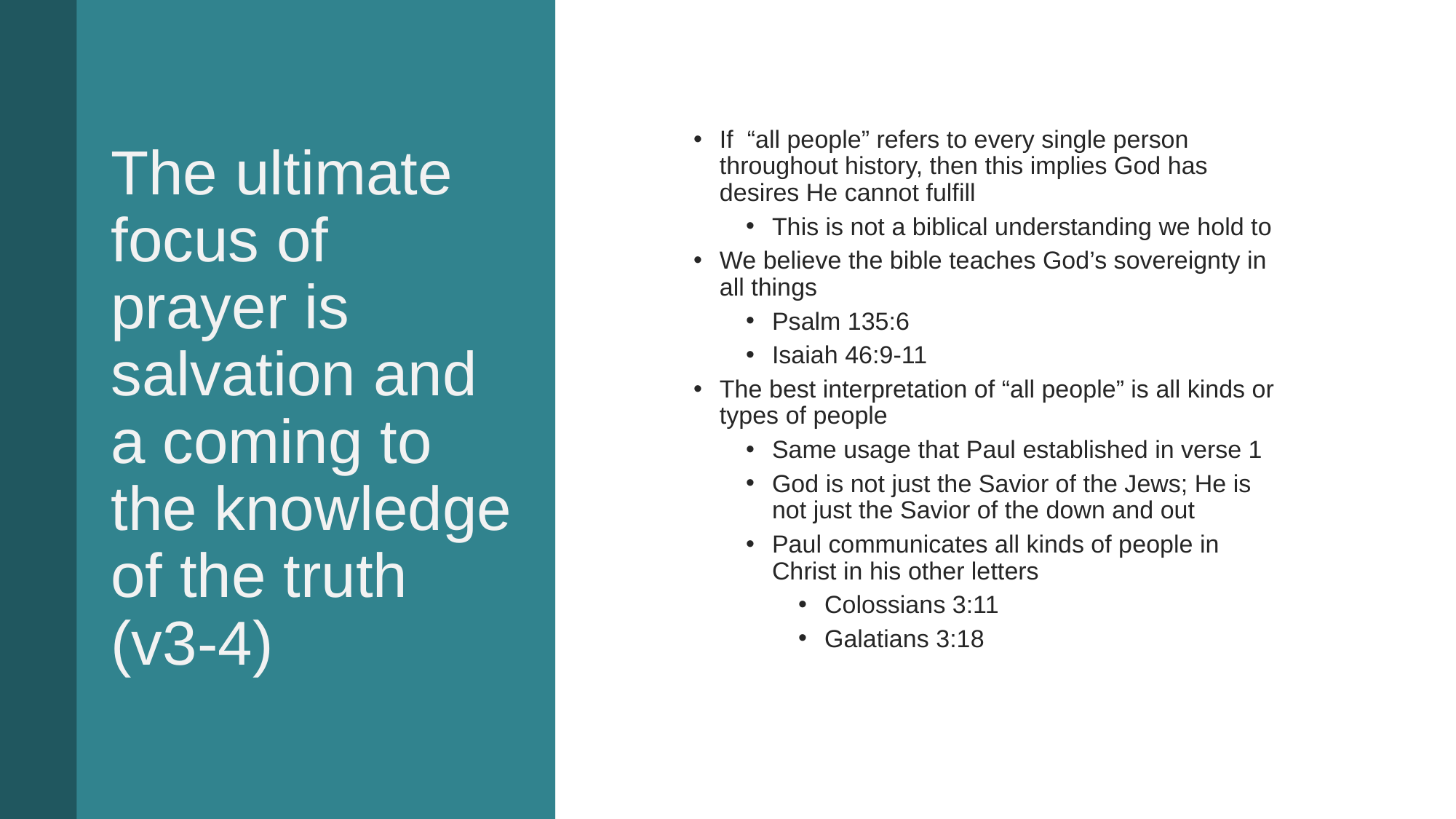

# The ultimate focus of prayer is salvation and a coming to the knowledge of the truth (v3-4)
If  “all people” refers to every single person throughout history, then this implies God has desires He cannot fulfill
This is not a biblical understanding we hold to
We believe the bible teaches God’s sovereignty in all things
Psalm 135:6
Isaiah 46:9-11
The best interpretation of “all people” is all kinds or types of people
Same usage that Paul established in verse 1
God is not just the Savior of the Jews; He is not just the Savior of the down and out
Paul communicates all kinds of people in Christ in his other letters
Colossians 3:11
Galatians 3:18